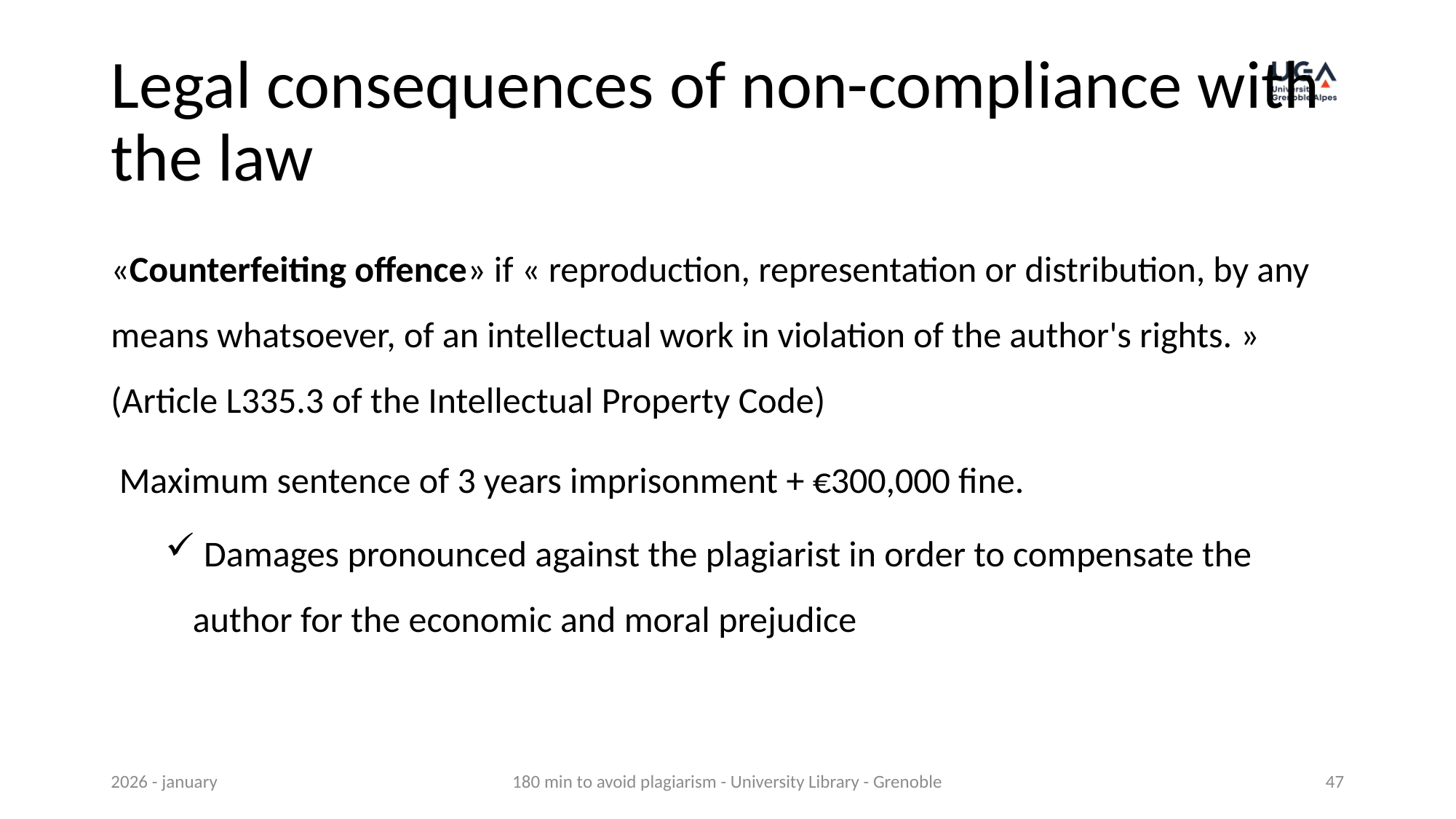

# Legal consequences of non-compliance with the law
«Counterfeiting offence» if « reproduction, representation or distribution, by any means whatsoever, of an intellectual work in violation of the author's rights. » (Article L335.3 of the Intellectual Property Code)
 Maximum sentence of 3 years imprisonment + €300,000 fine.
 Damages pronounced against the plagiarist in order to compensate the author for the economic and moral prejudice
2026 - january
180 min to avoid plagiarism - University Library - Grenoble
47